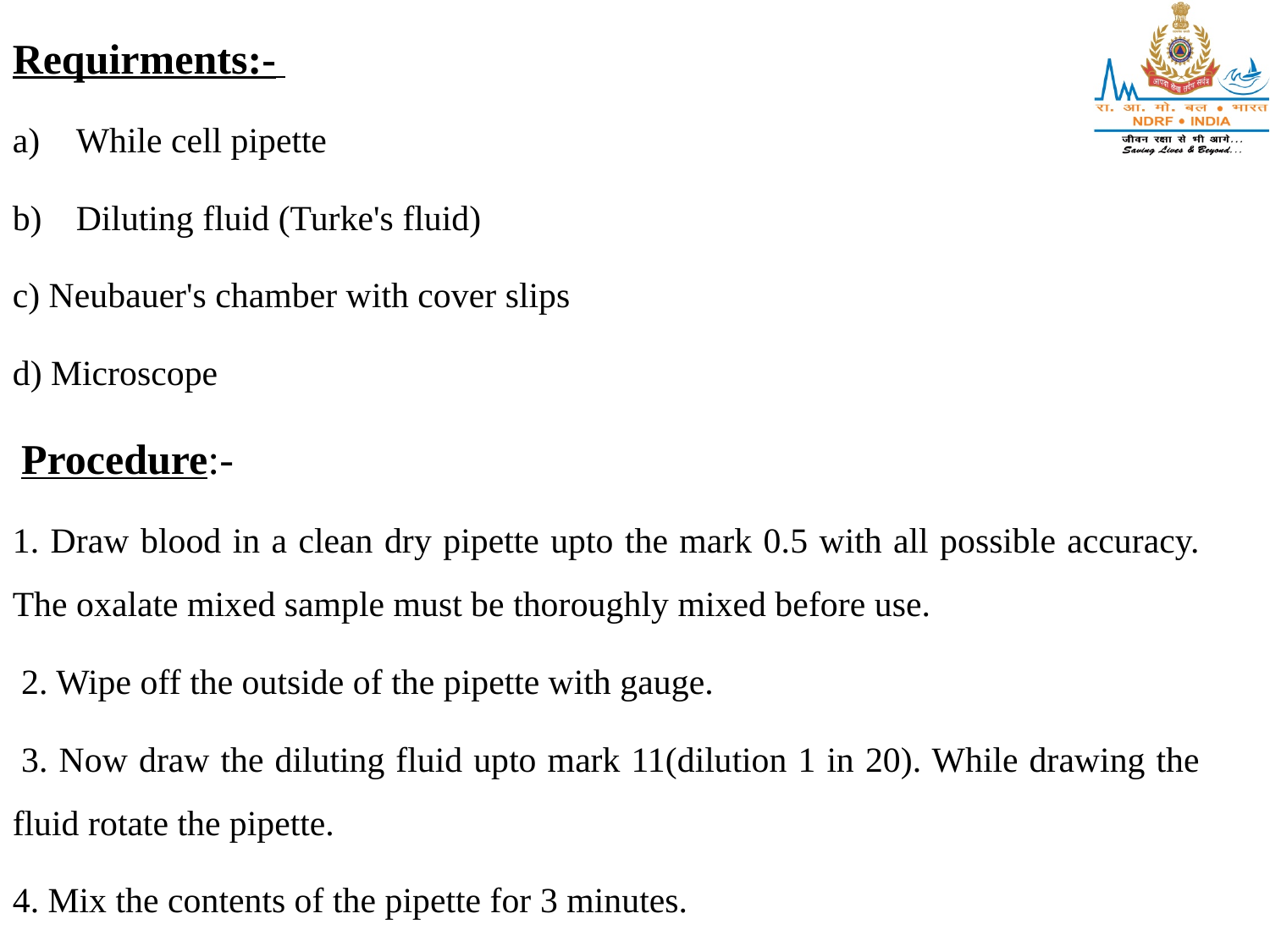

Requirments:-
While cell pipette
Diluting fluid (Turke's fluid)
c) Neubauer's chamber with cover slips
d) Microscope
 Procedure:-
1. Draw blood in a clean dry pipette upto the mark 0.5 with all possible accuracy. The oxalate mixed sample must be thoroughly mixed before use.
 2. Wipe off the outside of the pipette with gauge.
 3. Now draw the diluting fluid upto mark 11(dilution 1 in 20). While drawing the fluid rotate the pipette.
4. Mix the contents of the pipette for 3 minutes.